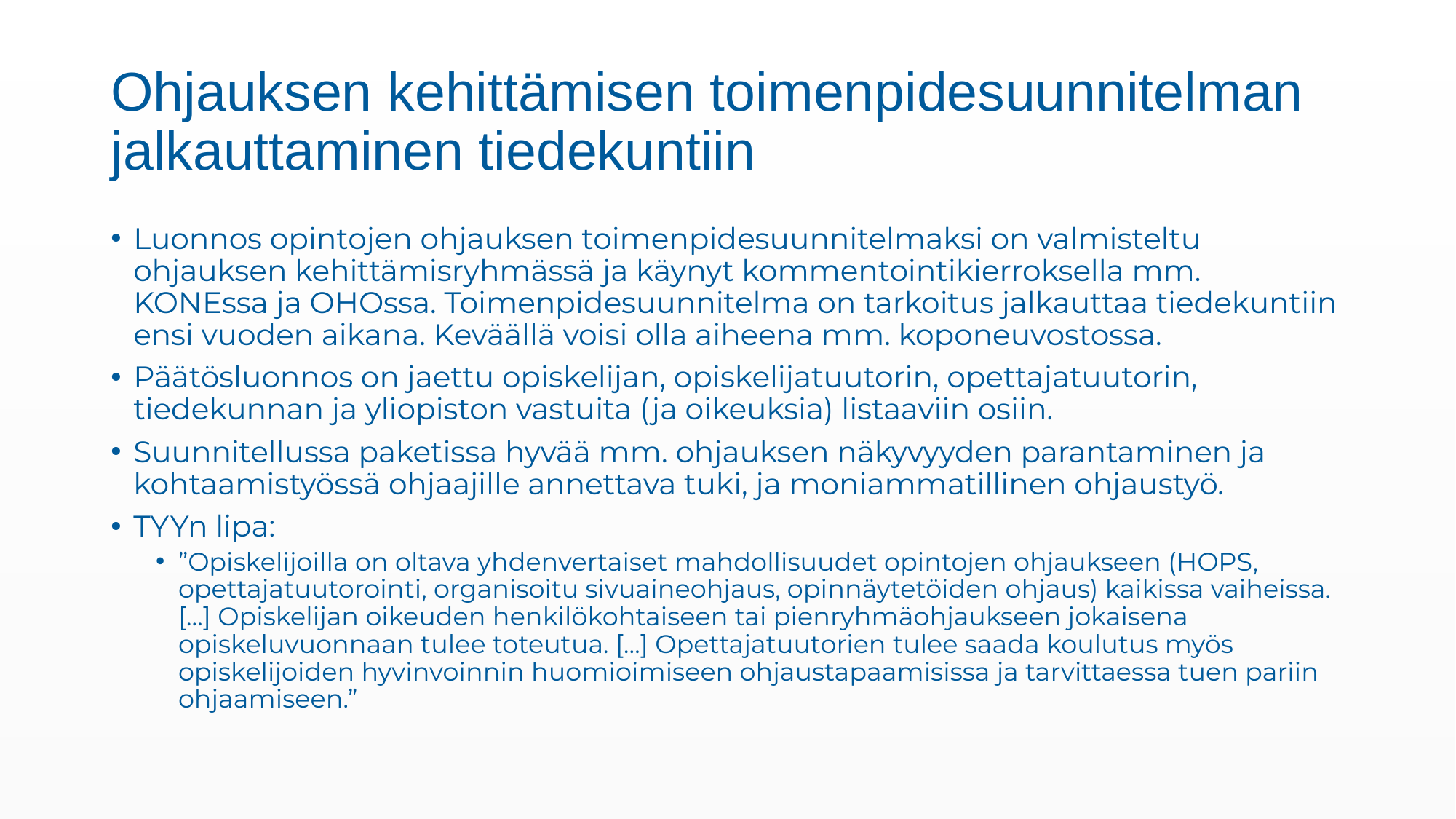

# Ohjauksen kehittämisen toimenpidesuunnitelman jalkauttaminen tiedekuntiin
Luonnos opintojen ohjauksen toimenpidesuunnitelmaksi on valmisteltu ohjauksen kehittämisryhmässä ja käynyt kommentointikierroksella mm. KONEssa ja OHOssa. Toimenpidesuunnitelma on tarkoitus jalkauttaa tiedekuntiin ensi vuoden aikana. Keväällä voisi olla aiheena mm. koponeuvostossa.
Päätösluonnos on jaettu opiskelijan, opiskelijatuutorin, opettajatuutorin, tiedekunnan ja yliopiston vastuita (ja oikeuksia) listaaviin osiin.
Suunnitellussa paketissa hyvää mm. ohjauksen näkyvyyden parantaminen ja kohtaamistyössä ohjaajille annettava tuki, ja moniammatillinen ohjaustyö.
TYYn lipa:
”Opiskelijoilla on oltava yhdenvertaiset mahdollisuudet opintojen ohjaukseen (HOPS, opettajatuutorointi, organisoitu sivuaineohjaus, opinnäytetöiden ohjaus) kaikissa vaiheissa. […] Opiskelijan oikeuden henkilökohtaiseen tai pienryhmäohjaukseen jokaisena opiskeluvuonnaan tulee toteutua. […] Opettajatuutorien tulee saada koulutus myös opiskelijoiden hyvinvoinnin huomioimiseen ohjaustapaamisissa ja tarvittaessa tuen pariin ohjaamiseen.”